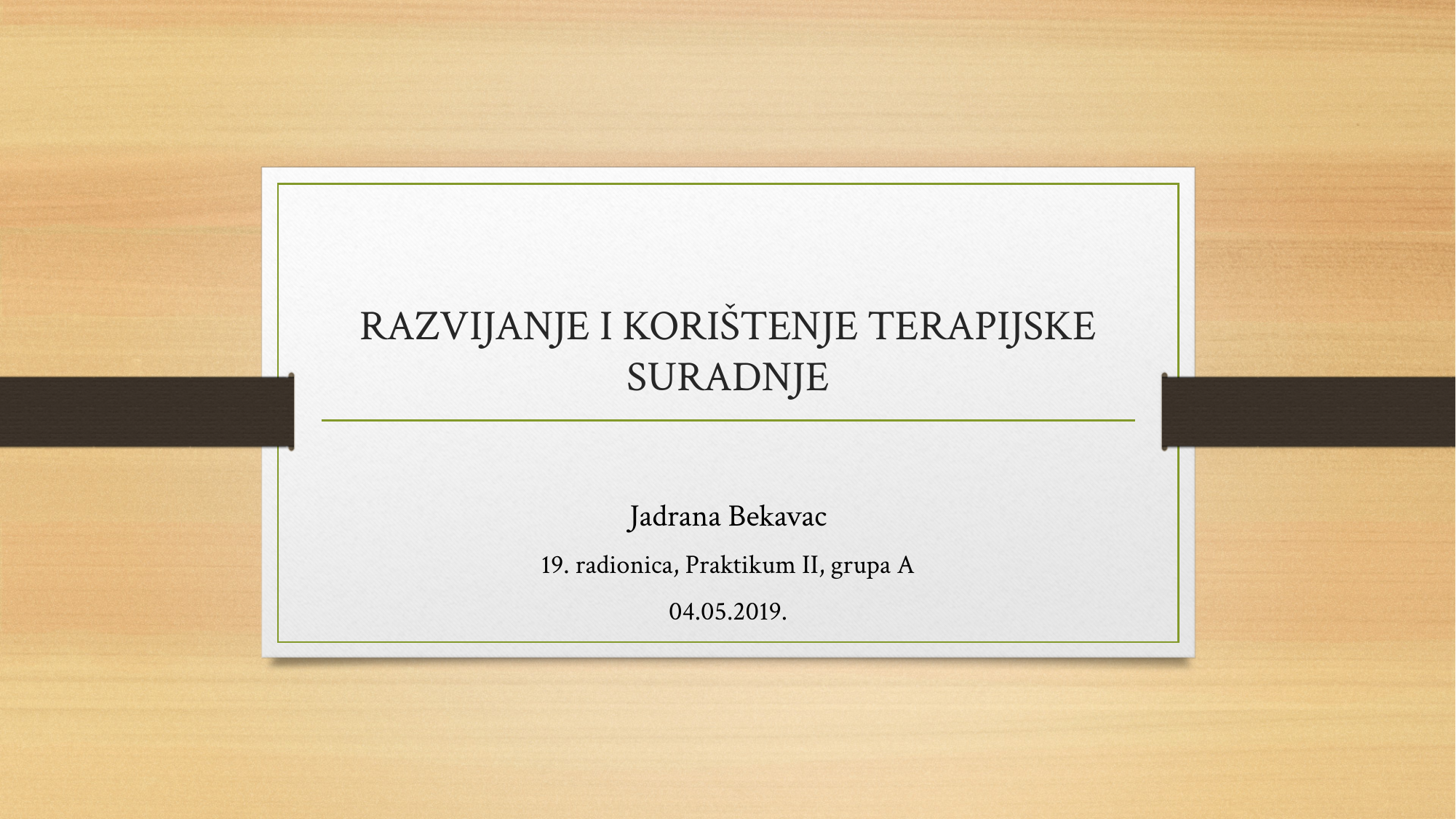

# RAZVIJANJE I KORIŠTENJE TERAPIJSKE SURADNJE

Jadrana Bekavac
19. radionica, Praktikum II, grupa A
04.05.2019.